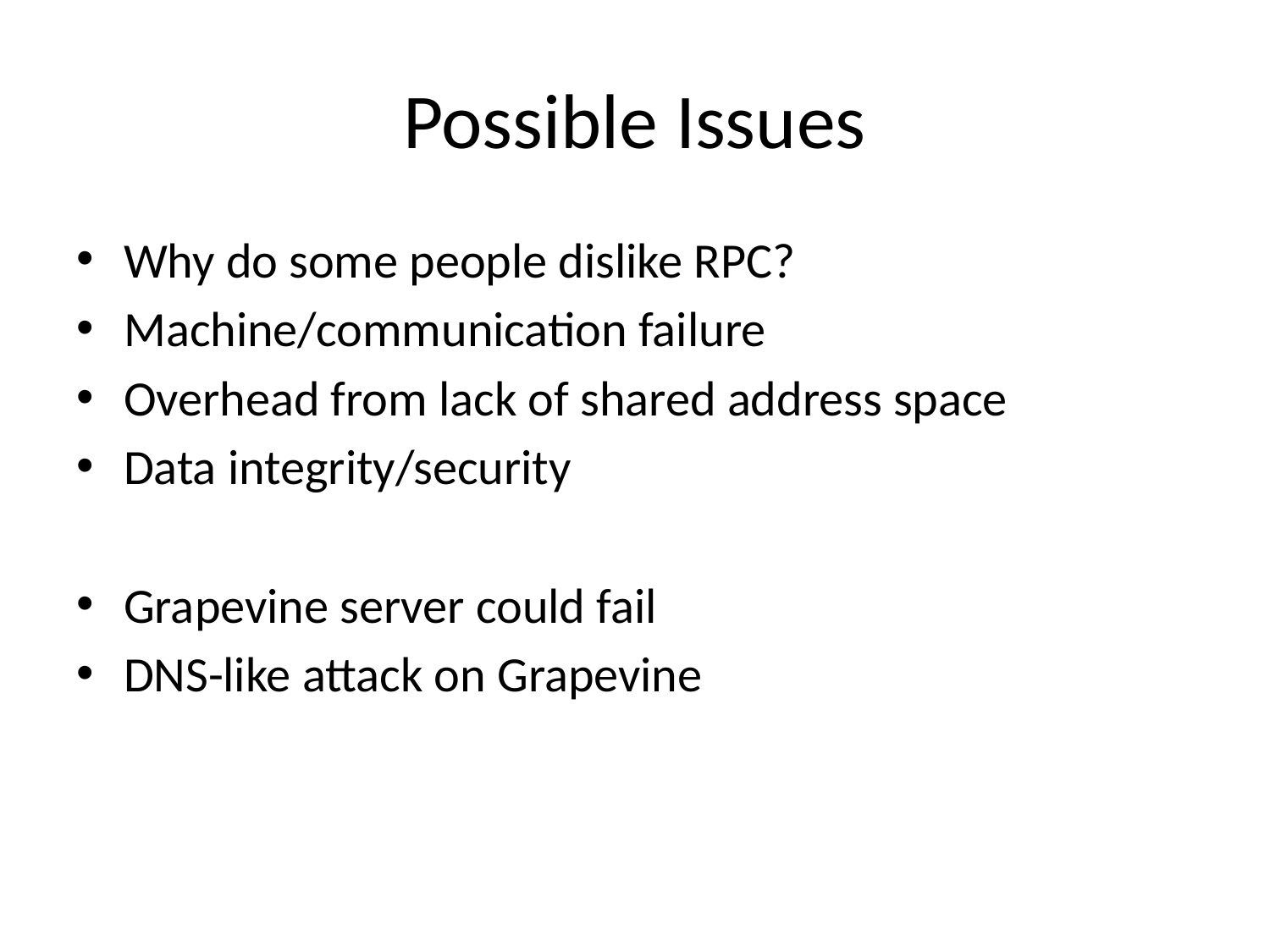

# Possible Issues
Why do some people dislike RPC?
Machine/communication failure
Overhead from lack of shared address space
Data integrity/security

Grapevine server could fail
DNS-like attack on Grapevine